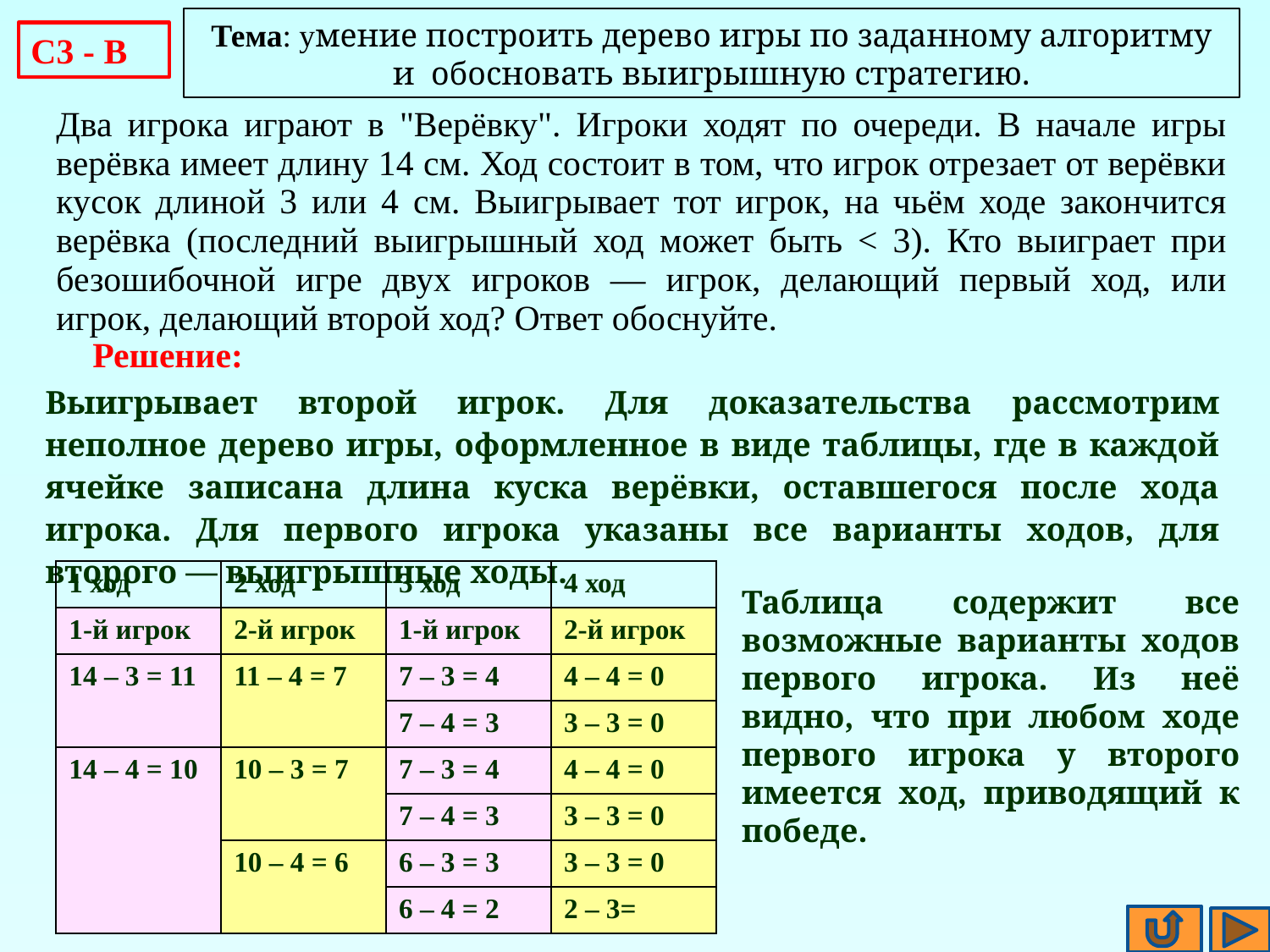

Тема: умение построить дерево игры по заданному алгоритму и  обосновать выигрышную стратегию.
С3 - В
Два игрока играют в "Верёвку". Игроки ходят по очереди. В начале игры верёвка имеет длину 14 см. Ход состоит в том, что игрок отрезает от верёвки кусок длиной 3 или 4 см. Выигрывает тот игрок, на чьём ходе закончится верёвка (последний выигрышный ход может быть < 3). Кто выиграет при безошибочной игре двух игроков — игрок, делающий первый ход, или игрок, делающий второй ход? Ответ обоснуйте.
Решение:
Выигрывает второй игрок. Для доказательства рассмотрим неполное дерево игры, оформленное в виде таблицы, где в каждой ячейке записана длина куска верёвки, оставшегося после хода игрока. Для первого игрока указаны все варианты ходов, для второго — выигрышные ходы.
| 1 ход | 2 ход | 3 ход | 4 ход |
| --- | --- | --- | --- |
| 1-й игрок | 2-й игрок | 1-й игрок | 2-й игрок |
| 14 – 3 = 11 | 11 – 4 = 7 | 7 – 3 = 4 | 4 – 4 = 0 |
|  |  | 7 – 4 = 3 | 3 – 3 = 0 |
| 14 – 4 = 10 | 10 – 3 = 7 | 7 – 3 = 4 | 4 – 4 = 0 |
|  |  | 7 – 4 = 3 | 3 – 3 = 0 |
|  | 10 – 4 = 6 | 6 – 3 = 3 | 3 – 3 = 0 |
|  |  | 6 – 4 = 2 | 2 – 3= |
Таблица содержит все возможные варианты ходов первого игрока. Из неё видно, что при любом ходе первого игрока у второго имеется ход, приводящий к победе.